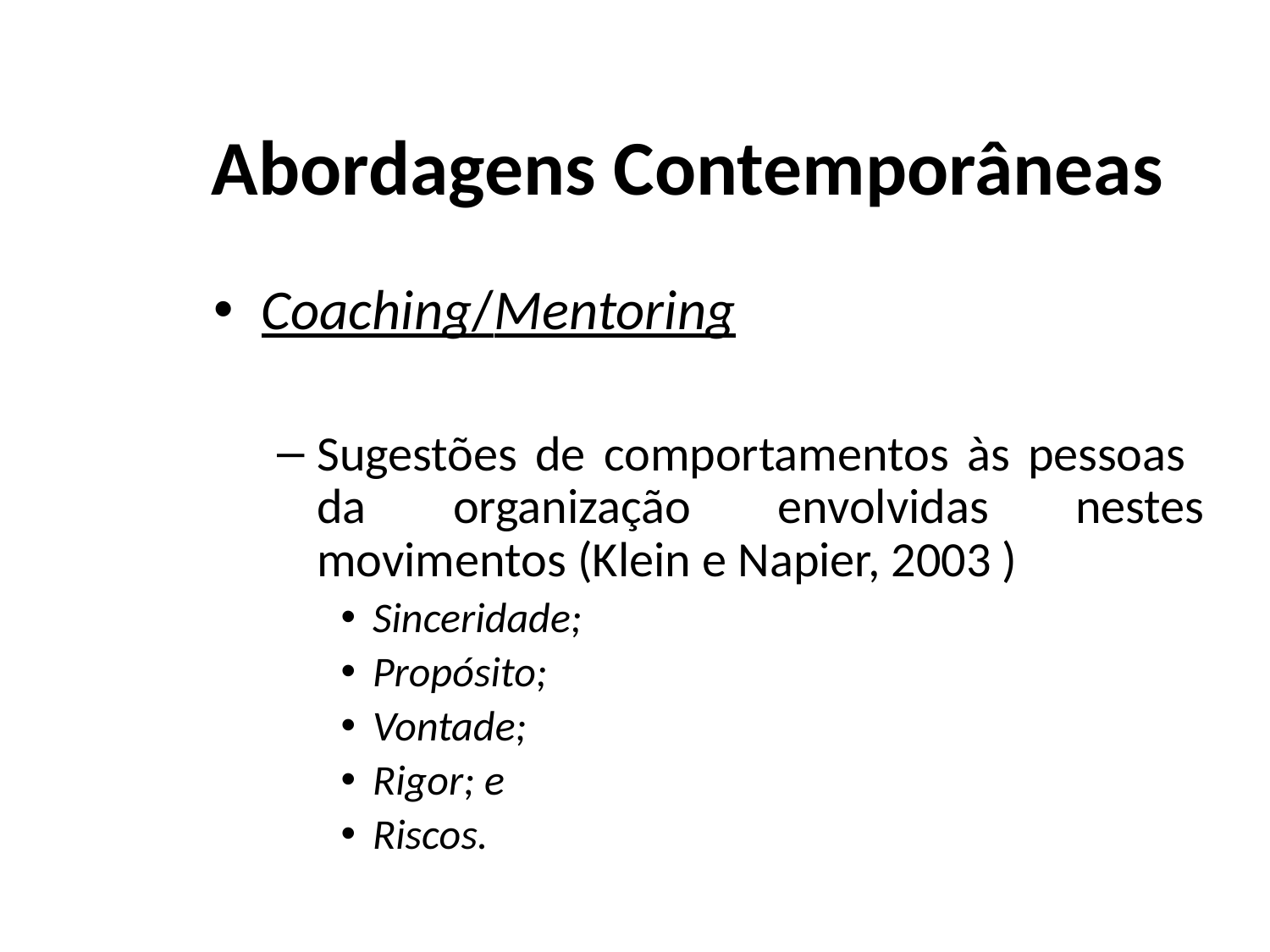

# Abordagens Contemporâneas
Coaching/Mentoring

Sugestões de comportamentos às pessoas  da organização envolvidas nestes movimentos (Klein e Napier, 2003 )
Sinceridade;
Propósito;
Vontade;
Rigor; e
Riscos.